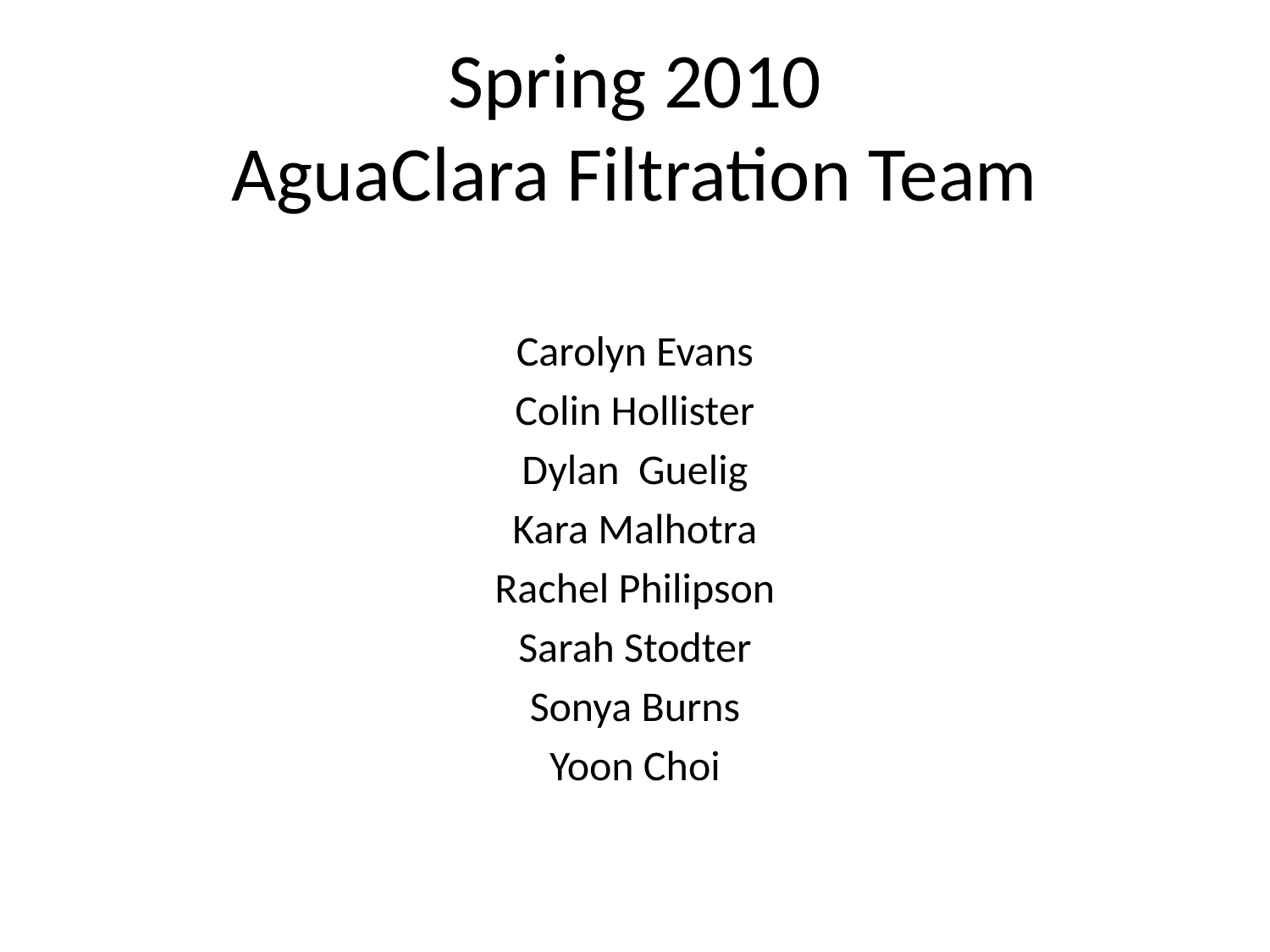

# Spring 2010 AguaClara Filtration Team
Carolyn Evans
Colin Hollister
Dylan  Guelig
Kara Malhotra
Rachel Philipson
Sarah Stodter
Sonya Burns
Yoon Choi